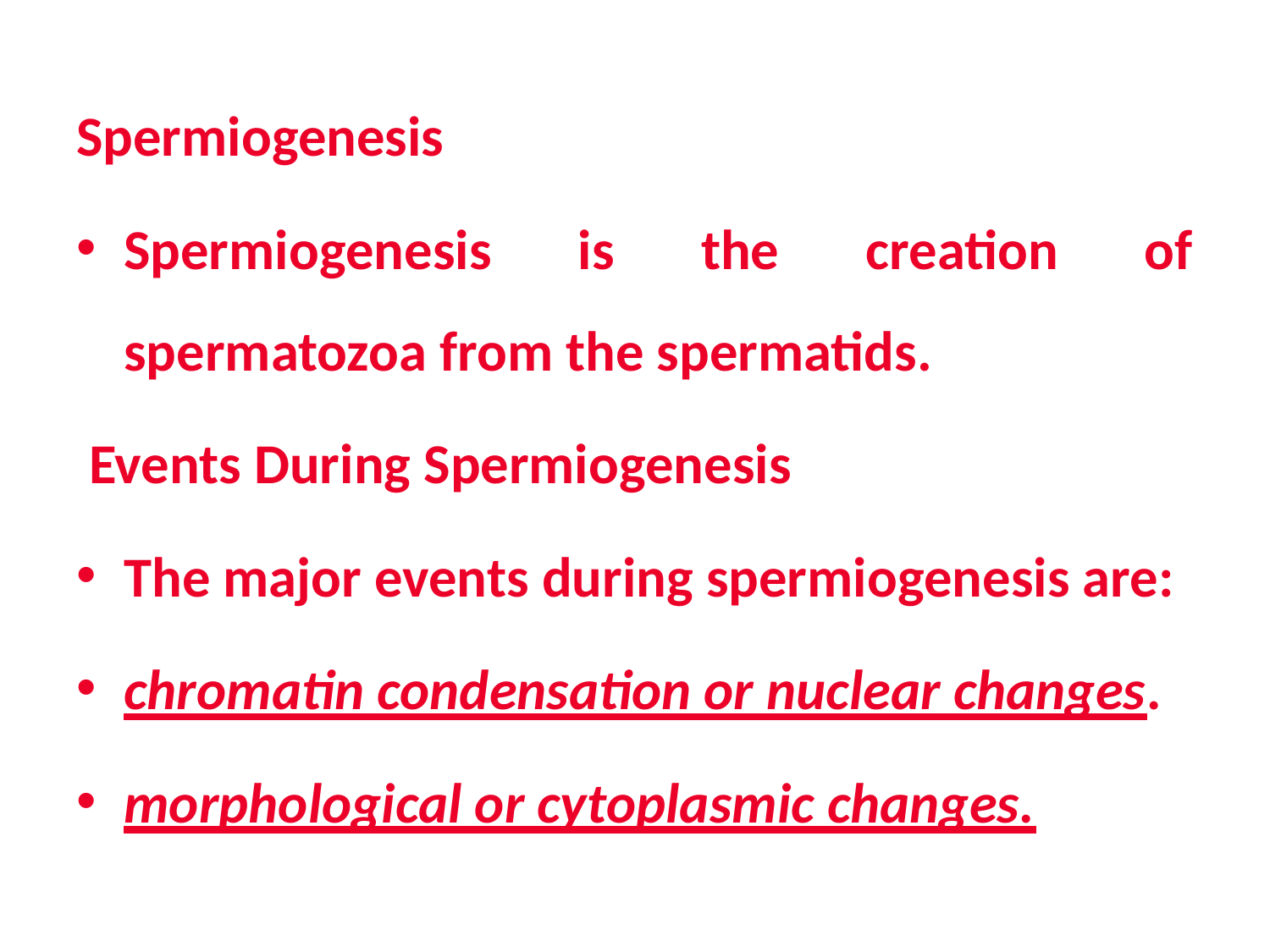

Spermiogenesis
Spermiogenesis is the creation of spermatozoa from the spermatids.
 Events During Spermiogenesis
The major events during spermiogenesis are:
chromatin condensation or nuclear changes.
morphological or cytoplasmic changes.